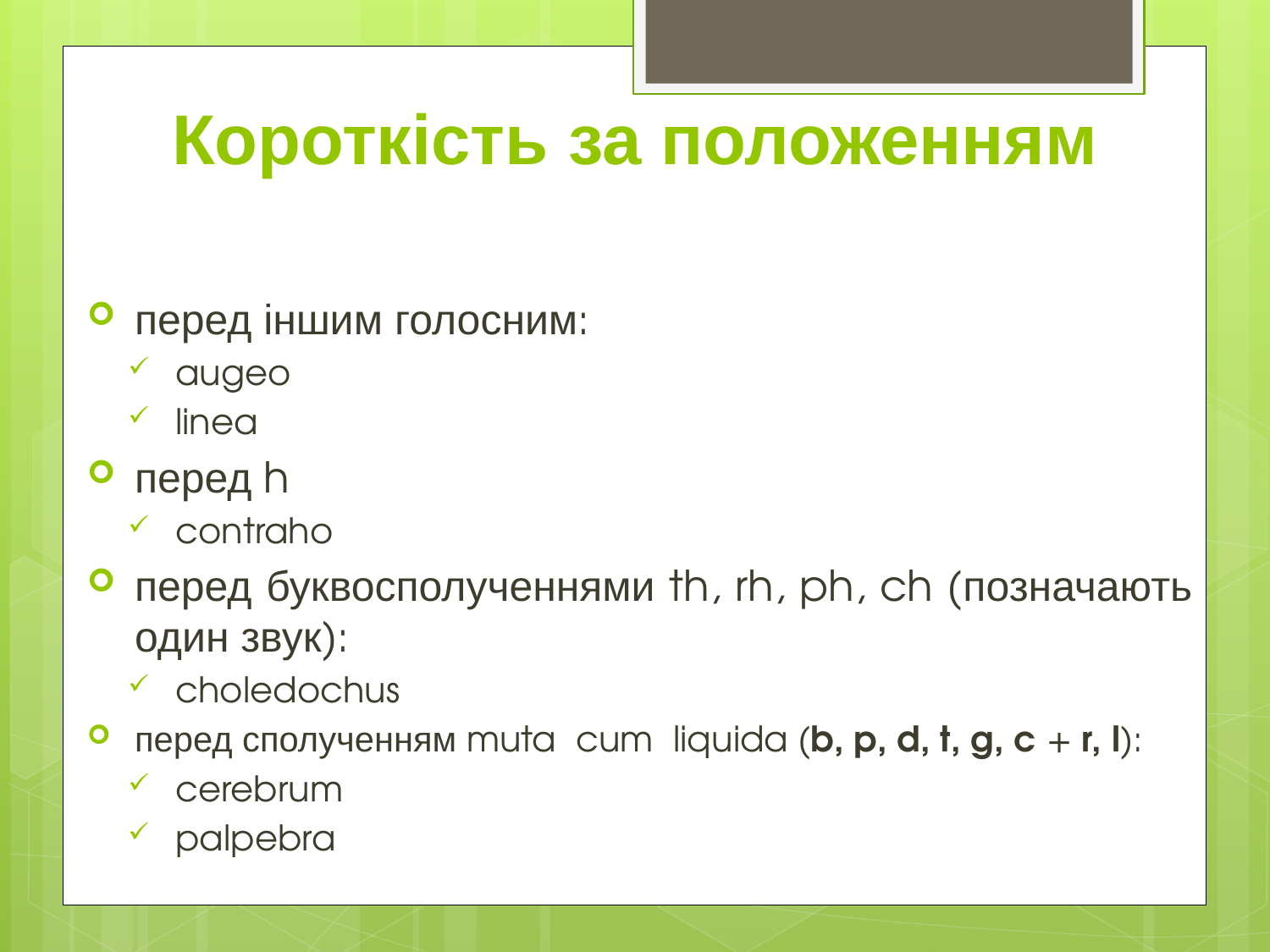

# Короткість за положенням
перед іншим голосним:
augeo
linea
перед h
contraho
перед буквосполученнями th, rh, ph, ch (позначають один звук):
choledochus
перед сполученням muta  cum  liquida (b, p, d, t, g, c + r, l):
cerebrum
palpebra